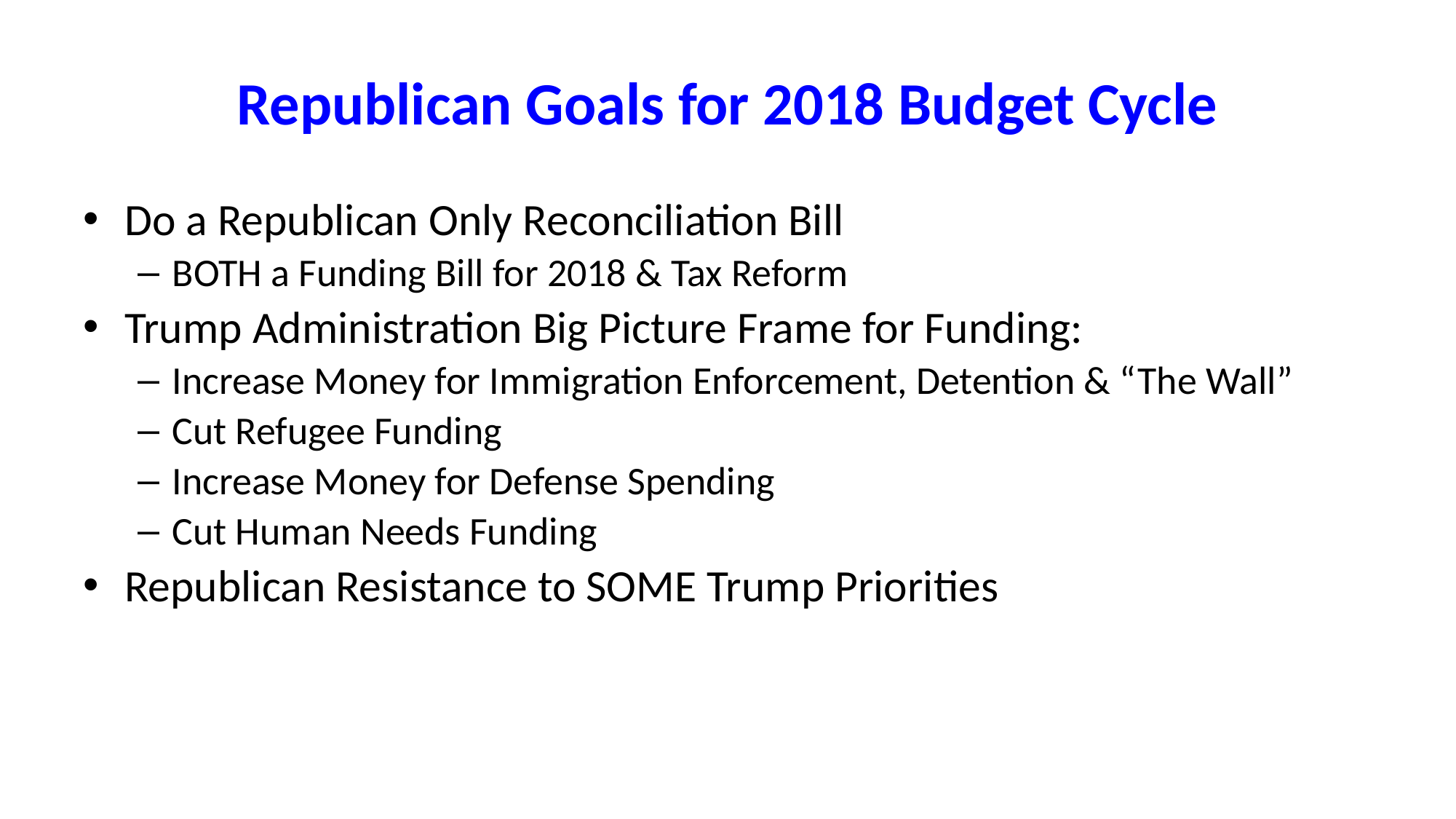

# Republican Goals for 2018 Budget Cycle
Do a Republican Only Reconciliation Bill
BOTH a Funding Bill for 2018 & Tax Reform
Trump Administration Big Picture Frame for Funding:
Increase Money for Immigration Enforcement, Detention & “The Wall”
Cut Refugee Funding
Increase Money for Defense Spending
Cut Human Needs Funding
Republican Resistance to SOME Trump Priorities